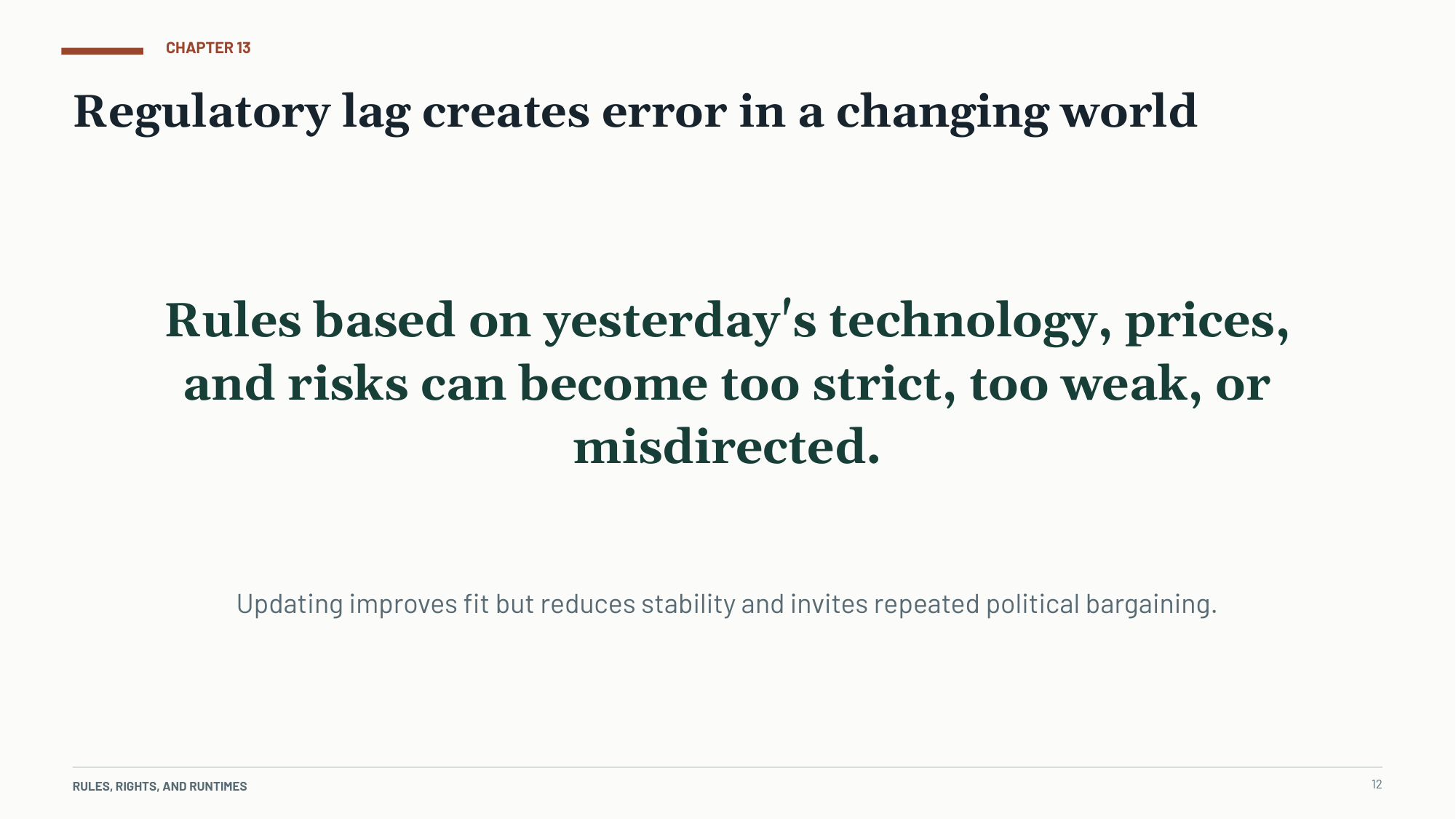

CHAPTER 13

Regulatory lag creates error in a changing world
Rules based on yesterday's technology, prices, and risks can become too strict, too weak, or misdirected.
Updating improves fit but reduces stability and invites repeated political bargaining.

12
RULES, RIGHTS, AND RUNTIMES